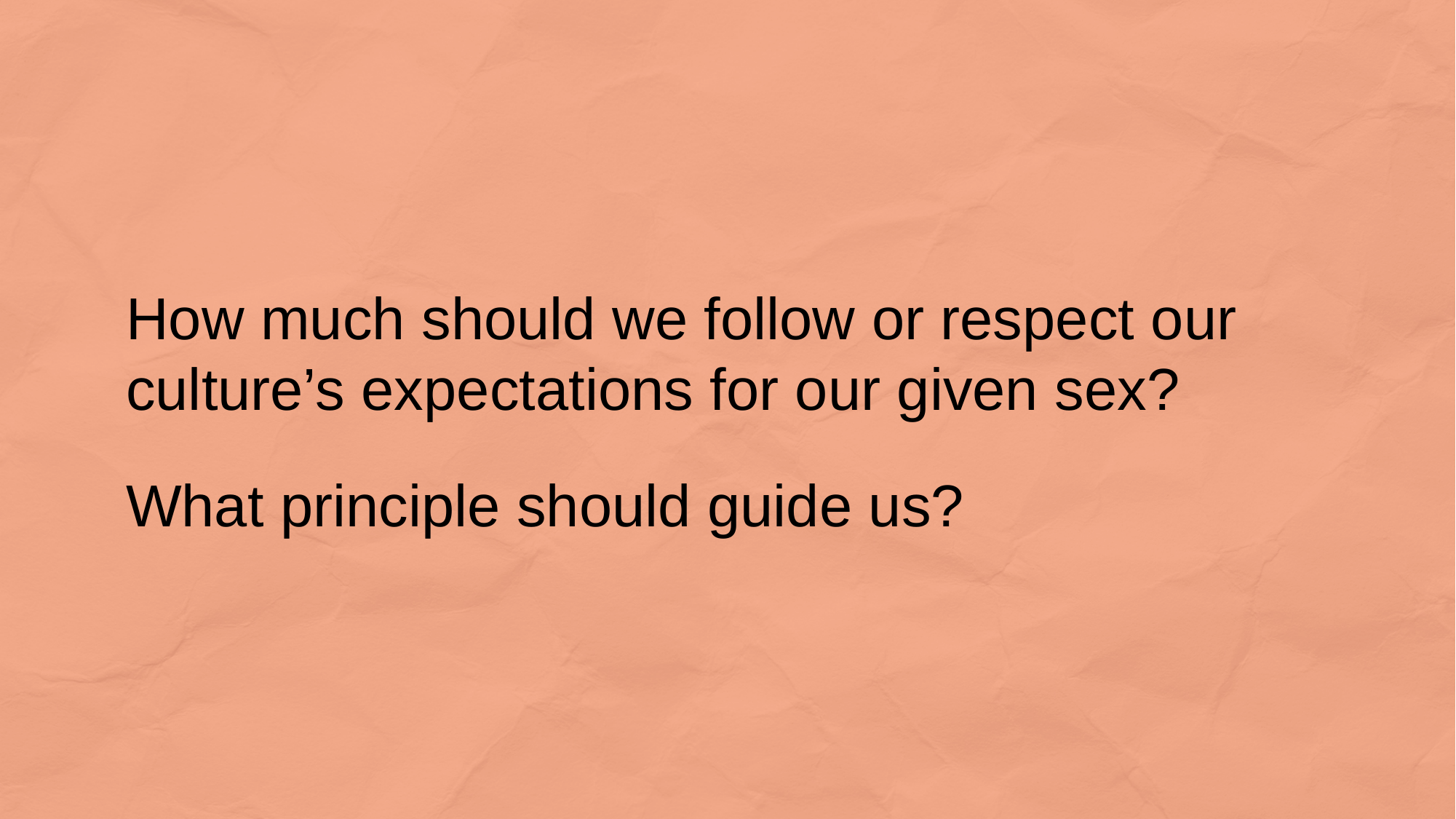

How much should we follow or respect our culture’s expectations for our given sex?
What principle should guide us?